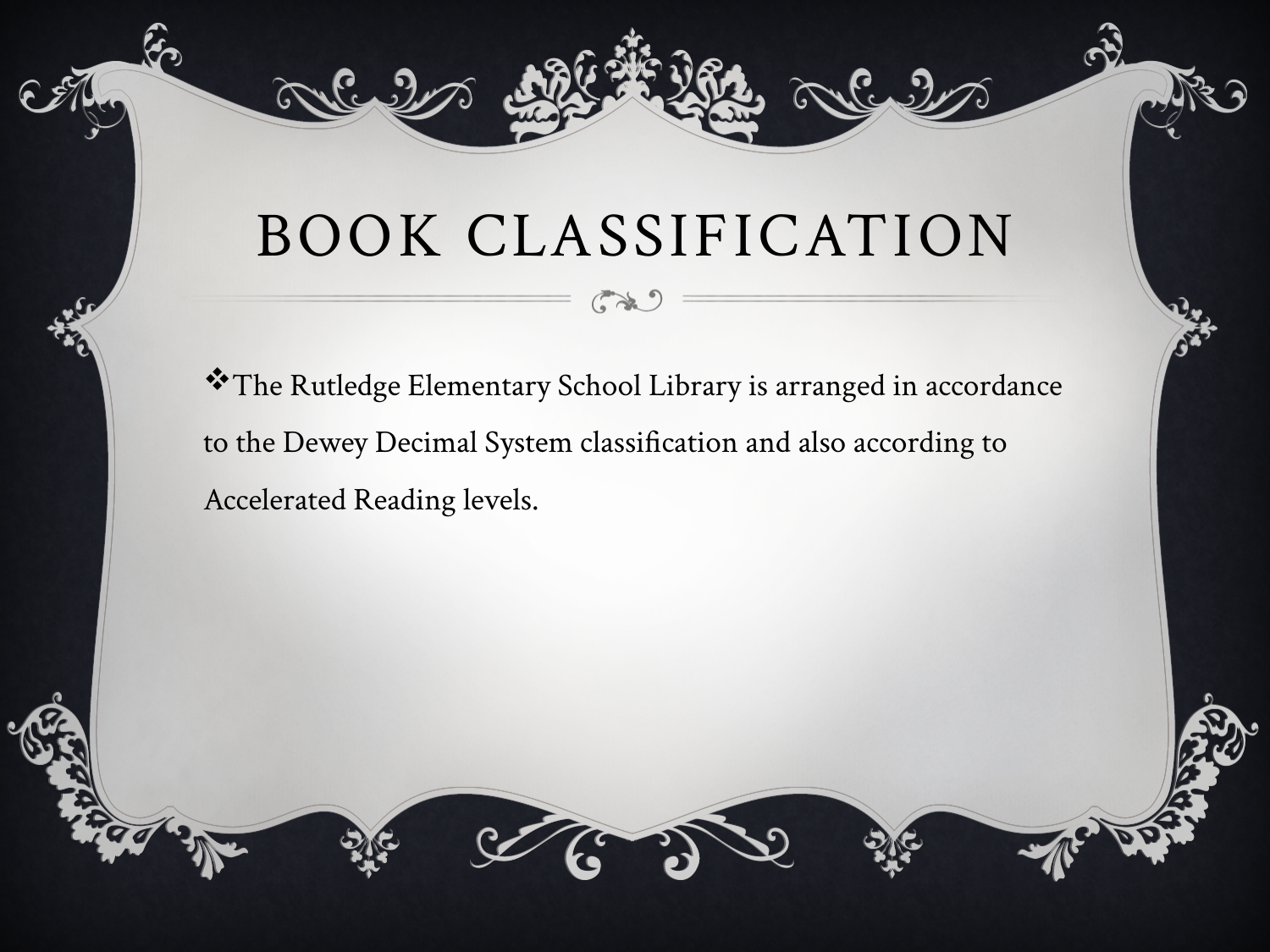

# Book Classification
The Rutledge Elementary School Library is arranged in accordance to the Dewey Decimal System classification and also according to Accelerated Reading levels.